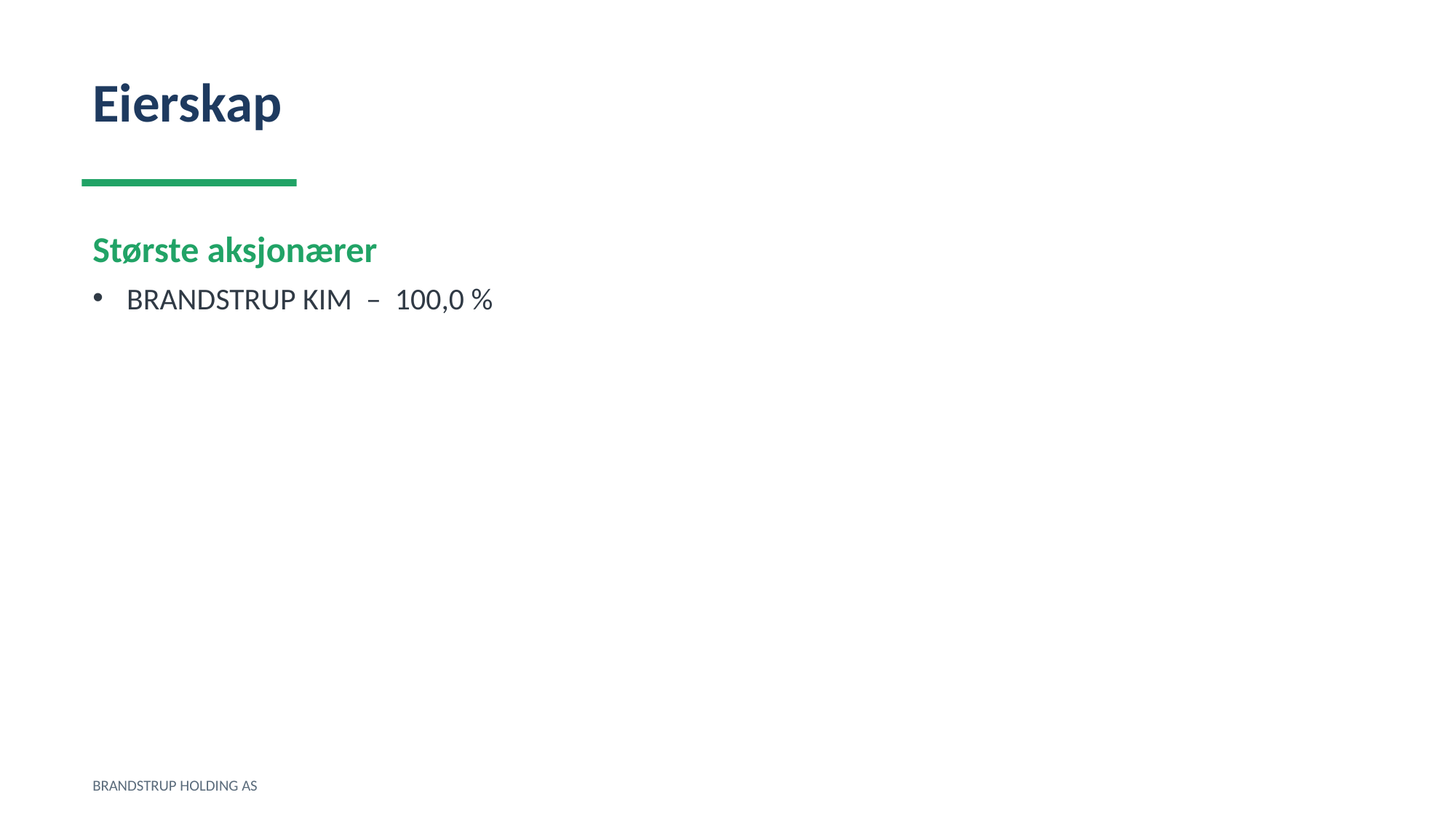

Eierskap

Største aksjonærer
BRANDSTRUP KIM  –  100,0 %
BRANDSTRUP HOLDING AS